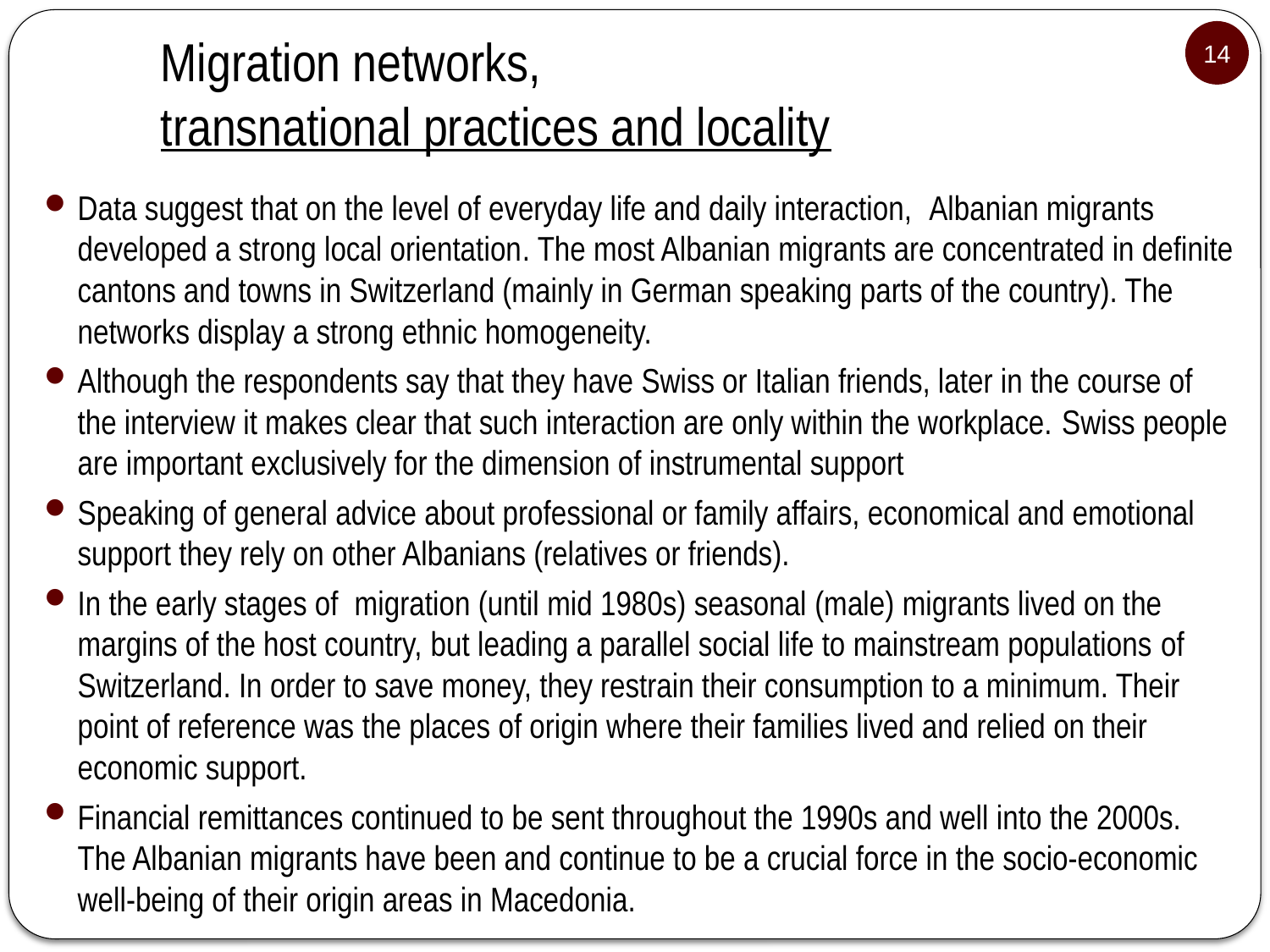

# Migration networks, transnational practices and locality
14
Data suggest that on the level of everyday life and daily interaction,  Albanian migrants developed a strong local orientation. The most Albanian migrants are concentrated in definite cantons and towns in Switzerland (mainly in German speaking parts of the country). The networks display a strong ethnic homogeneity.
Although the respondents say that they have Swiss or Italian friends, later in the course of the interview it makes clear that such interaction are only within the workplace. Swiss people are important exclusively for the dimension of instrumental support
Speaking of general advice about professional or family affairs, economical and emotional support they rely on other Albanians (relatives or friends).
In the early stages of  migration (until mid 1980s) seasonal (male) migrants lived on the margins of the host country, but leading a parallel social life to mainstream populations of Switzerland. In order to save money, they restrain their consumption to a minimum. Their point of reference was the places of origin where their families lived and relied on their economic support.
Financial remittances continued to be sent throughout the 1990s and well into the 2000s. The Albanian migrants have been and continue to be a crucial force in the socio-economic well-being of their origin areas in Macedonia.